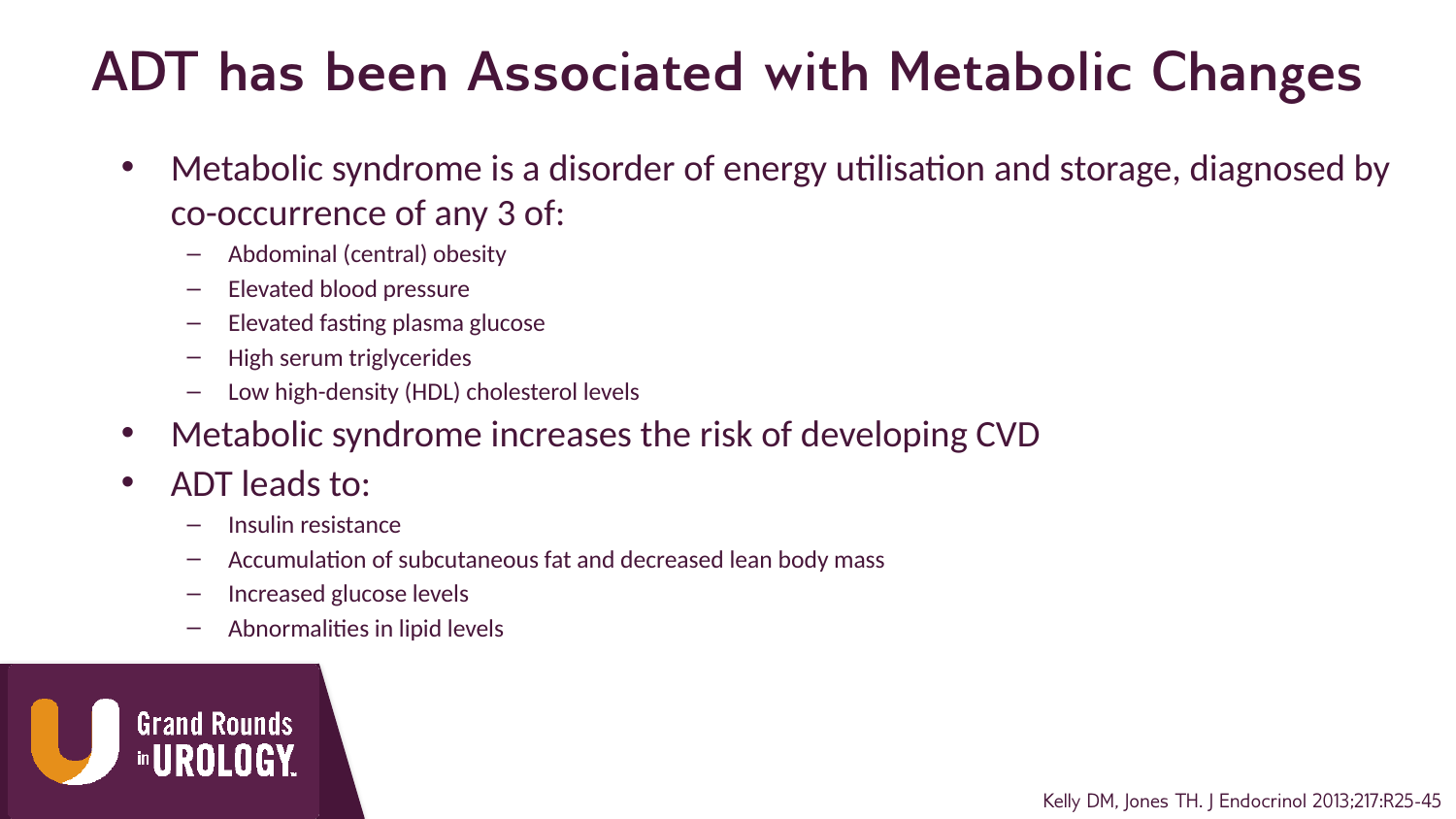

# ADT has been Associated with Metabolic Changes
Metabolic syndrome is a disorder of energy utilisation and storage, diagnosed by co-occurrence of any 3 of:
Abdominal (central) obesity
Elevated blood pressure
Elevated fasting plasma glucose
High serum triglycerides
Low high-density (HDL) cholesterol levels
Metabolic syndrome increases the risk of developing CVD
ADT leads to:
Insulin resistance
Accumulation of subcutaneous fat and decreased lean body mass
Increased glucose levels
Abnormalities in lipid levels

Kelly DM, Jones TH. J Endocrinol 2013;217:R25-45